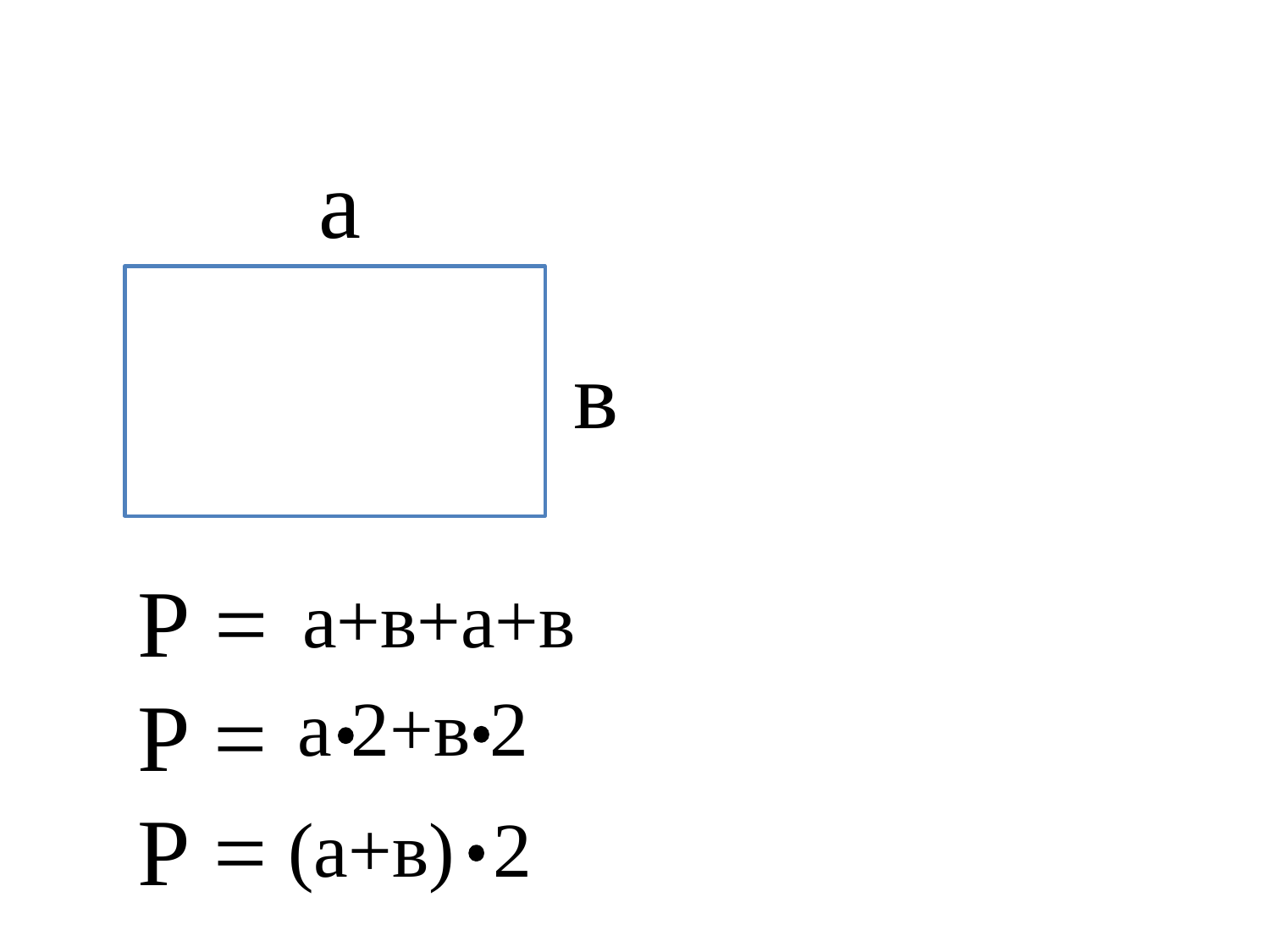

а

в
Р =
Р =
Р =
а+в+а+в

а 2+в 2

(а+в)  2